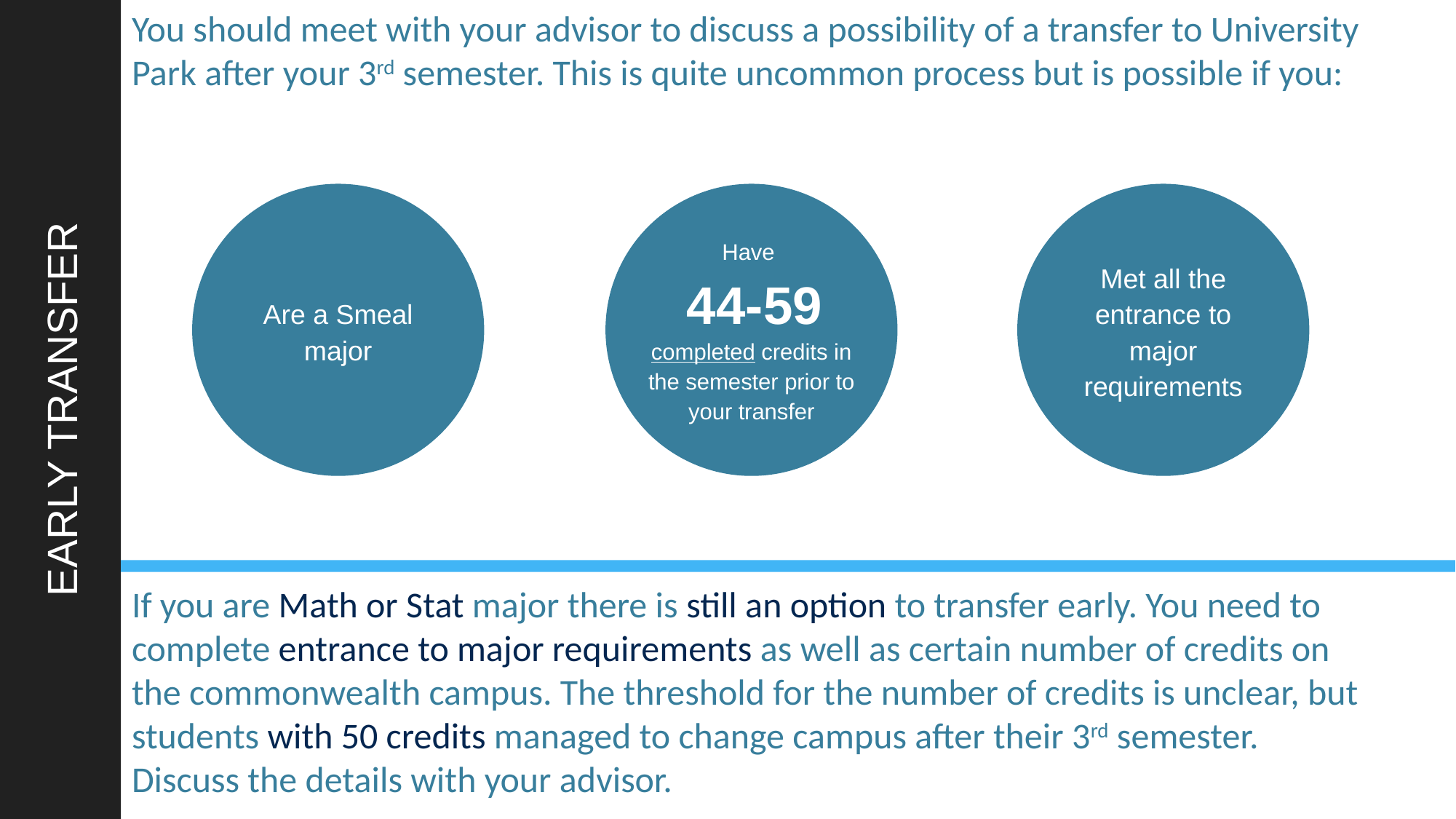

EARLY TRANSFER
You should meet with your advisor to discuss a possibility of a transfer to University Park after your 3rd semester. This is quite uncommon process but is possible if you:
Have
 44-59 completed credits in the semester prior to your transfer
Met all the entrance to major requirements
Are a Smeal major

If you are Math or Stat major there is still an option to transfer early. You need to complete entrance to major requirements as well as certain number of credits on the commonwealth campus. The threshold for the number of credits is unclear, but students with 50 credits managed to change campus after their 3rd semester. Discuss the details with your advisor.